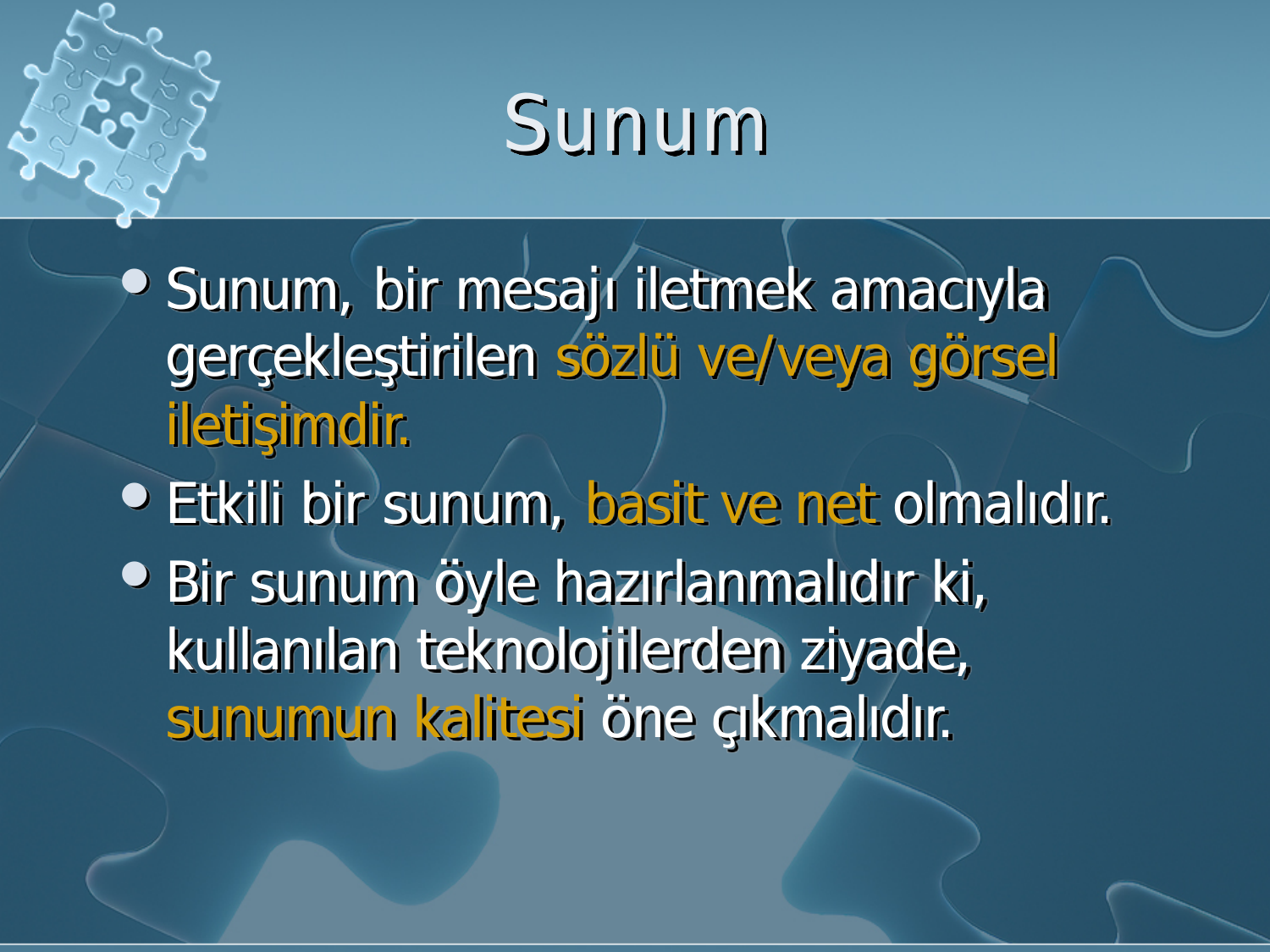

# Sunum
Sunum, bir mesajı iletmek amacıyla gerçekleştirilen sözlü ve/veya görsel iletişimdir.
Etkili bir sunum, basit ve net olmalıdır.
Bir sunum öyle hazırlanmalıdır ki, kullanılan teknolojilerden ziyade, sunumun kalitesi öne çıkmalıdır.